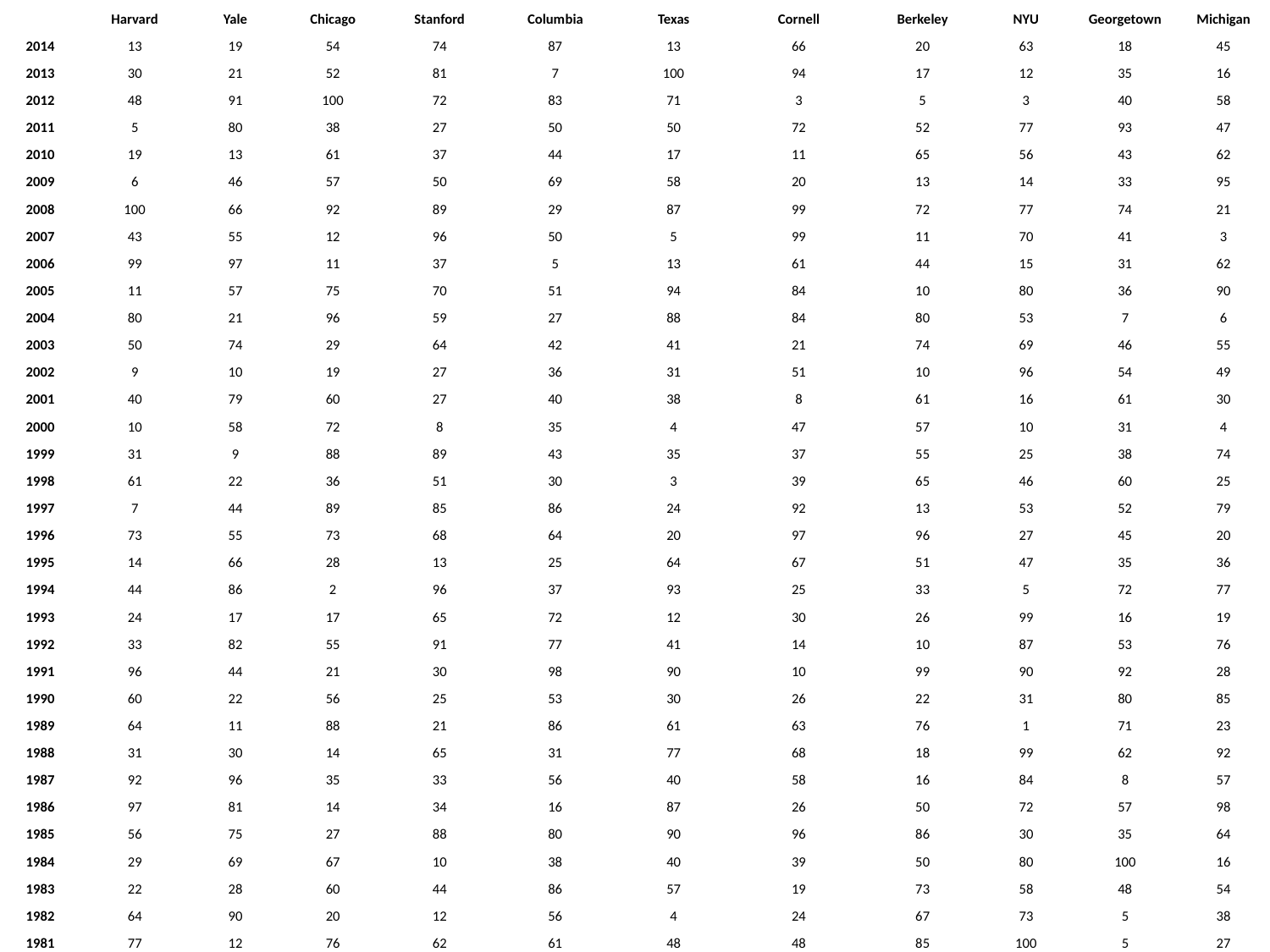

|  | Harvard | Yale | Chicago | Stanford | Columbia | Texas | Cornell | Berkeley | NYU | Georgetown | Michigan |
| --- | --- | --- | --- | --- | --- | --- | --- | --- | --- | --- | --- |
| 2014 | 13 | 19 | 54 | 74 | 87 | 13 | 66 | 20 | 63 | 18 | 45 |
| 2013 | 30 | 21 | 52 | 81 | 7 | 100 | 94 | 17 | 12 | 35 | 16 |
| 2012 | 48 | 91 | 100 | 72 | 83 | 71 | 3 | 5 | 3 | 40 | 58 |
| 2011 | 5 | 80 | 38 | 27 | 50 | 50 | 72 | 52 | 77 | 93 | 47 |
| 2010 | 19 | 13 | 61 | 37 | 44 | 17 | 11 | 65 | 56 | 43 | 62 |
| 2009 | 6 | 46 | 57 | 50 | 69 | 58 | 20 | 13 | 14 | 33 | 95 |
| 2008 | 100 | 66 | 92 | 89 | 29 | 87 | 99 | 72 | 77 | 74 | 21 |
| 2007 | 43 | 55 | 12 | 96 | 50 | 5 | 99 | 11 | 70 | 41 | 3 |
| 2006 | 99 | 97 | 11 | 37 | 5 | 13 | 61 | 44 | 15 | 31 | 62 |
| 2005 | 11 | 57 | 75 | 70 | 51 | 94 | 84 | 10 | 80 | 36 | 90 |
| 2004 | 80 | 21 | 96 | 59 | 27 | 88 | 84 | 80 | 53 | 7 | 6 |
| 2003 | 50 | 74 | 29 | 64 | 42 | 41 | 21 | 74 | 69 | 46 | 55 |
| 2002 | 9 | 10 | 19 | 27 | 36 | 31 | 51 | 10 | 96 | 54 | 49 |
| 2001 | 40 | 79 | 60 | 27 | 40 | 38 | 8 | 61 | 16 | 61 | 30 |
| 2000 | 10 | 58 | 72 | 8 | 35 | 4 | 47 | 57 | 10 | 31 | 4 |
| 1999 | 31 | 9 | 88 | 89 | 43 | 35 | 37 | 55 | 25 | 38 | 74 |
| 1998 | 61 | 22 | 36 | 51 | 30 | 3 | 39 | 65 | 46 | 60 | 25 |
| 1997 | 7 | 44 | 89 | 85 | 86 | 24 | 92 | 13 | 53 | 52 | 79 |
| 1996 | 73 | 55 | 73 | 68 | 64 | 20 | 97 | 96 | 27 | 45 | 20 |
| 1995 | 14 | 66 | 28 | 13 | 25 | 64 | 67 | 51 | 47 | 35 | 36 |
| 1994 | 44 | 86 | 2 | 96 | 37 | 93 | 25 | 33 | 5 | 72 | 77 |
| 1993 | 24 | 17 | 17 | 65 | 72 | 12 | 30 | 26 | 99 | 16 | 19 |
| 1992 | 33 | 82 | 55 | 91 | 77 | 41 | 14 | 10 | 87 | 53 | 76 |
| 1991 | 96 | 44 | 21 | 30 | 98 | 90 | 10 | 99 | 90 | 92 | 28 |
| 1990 | 60 | 22 | 56 | 25 | 53 | 30 | 26 | 22 | 31 | 80 | 85 |
| 1989 | 64 | 11 | 88 | 21 | 86 | 61 | 63 | 76 | 1 | 71 | 23 |
| 1988 | 31 | 30 | 14 | 65 | 31 | 77 | 68 | 18 | 99 | 62 | 92 |
| 1987 | 92 | 96 | 35 | 33 | 56 | 40 | 58 | 16 | 84 | 8 | 57 |
| 1986 | 97 | 81 | 14 | 34 | 16 | 87 | 26 | 50 | 72 | 57 | 98 |
| 1985 | 56 | 75 | 27 | 88 | 80 | 90 | 96 | 86 | 30 | 35 | 64 |
| 1984 | 29 | 69 | 67 | 10 | 38 | 40 | 39 | 50 | 80 | 100 | 16 |
| 1983 | 22 | 28 | 60 | 44 | 86 | 57 | 19 | 73 | 58 | 48 | 54 |
| 1982 | 64 | 90 | 20 | 12 | 56 | 4 | 24 | 67 | 73 | 5 | 38 |
| 1981 | 77 | 12 | 76 | 62 | 61 | 48 | 48 | 85 | 100 | 5 | 27 |